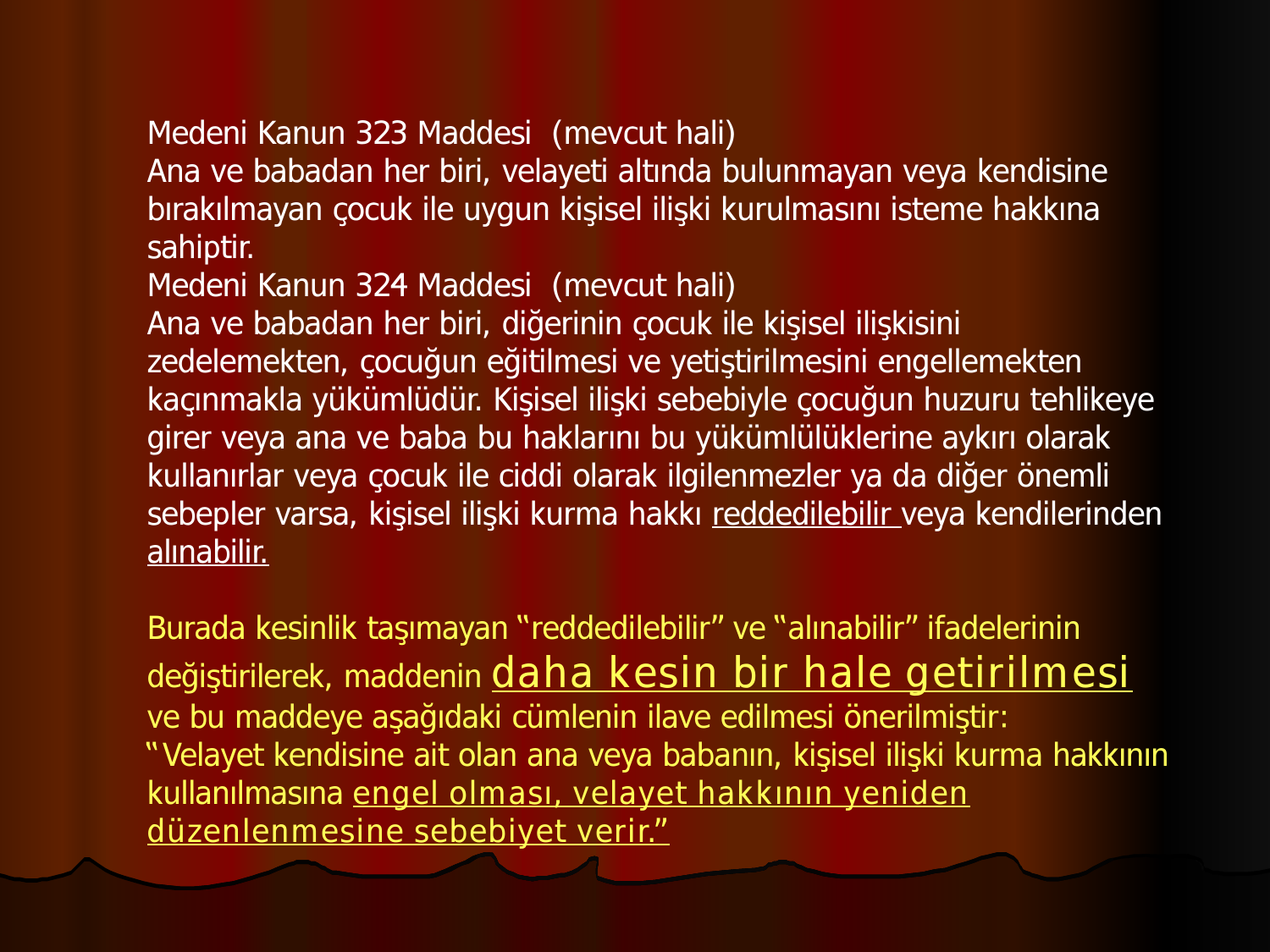

Medeni Kanun 323 Maddesi  (mevcut hali)
Ana ve babadan her biri, velayeti altında bulunmayan veya kendisine bırakılmayan çocuk ile uygun kişisel ilişki kurulmasını isteme hakkına sahiptir.
Medeni Kanun 324 Maddesi  (mevcut hali)
Ana ve babadan her biri, diğerinin çocuk ile kişisel ilişkisini zedelemekten, çocuğun eğitilmesi ve yetiştirilmesini engellemekten kaçınmakla yükümlüdür. Kişisel ilişki sebebiyle çocuğun huzuru tehlikeye girer veya ana ve baba bu haklarını bu yükümlülüklerine aykırı olarak kullanırlar veya çocuk ile ciddi olarak ilgilenmezler ya da diğer önemli sebepler varsa, kişisel ilişki kurma hakkı reddedilebilir veya kendilerinden alınabilir.

Burada kesinlik taşımayan “reddedilebilir” ve “alınabilir” ifadelerinin değiştirilerek, maddenin daha kesin bir hale getirilmesi ve bu maddeye aşağıdaki cümlenin ilave edilmesi önerilmiştir:
“Velayet kendisine ait olan ana veya babanın, kişisel ilişki kurma hakkının kullanılmasına engel olması, velayet hakkının yeniden düzenlenmesine sebebiyet verir.”